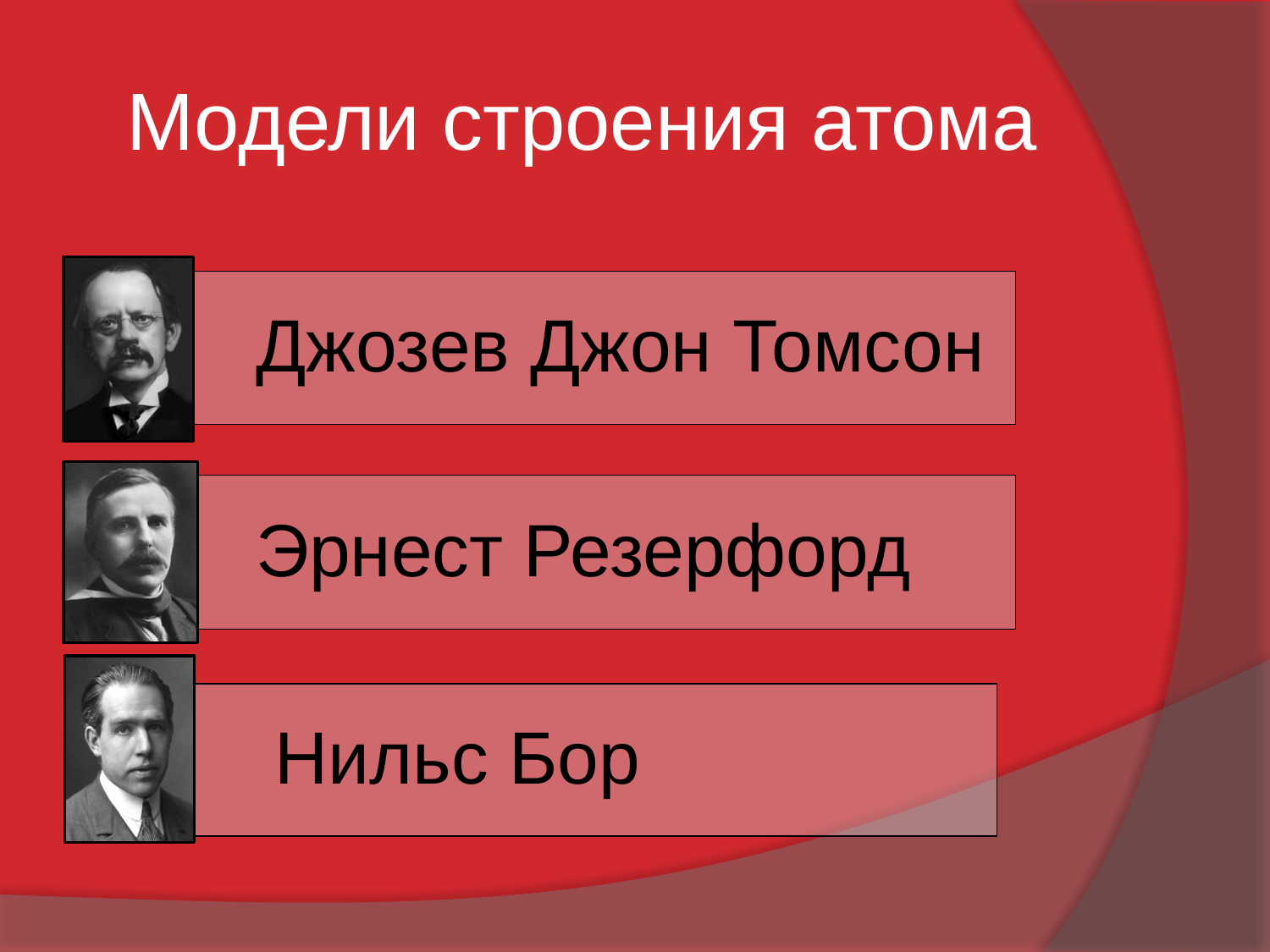

# Модели строения атома
Джозев Джон Томсон
Эрнест Резерфорд
Нильс Бор